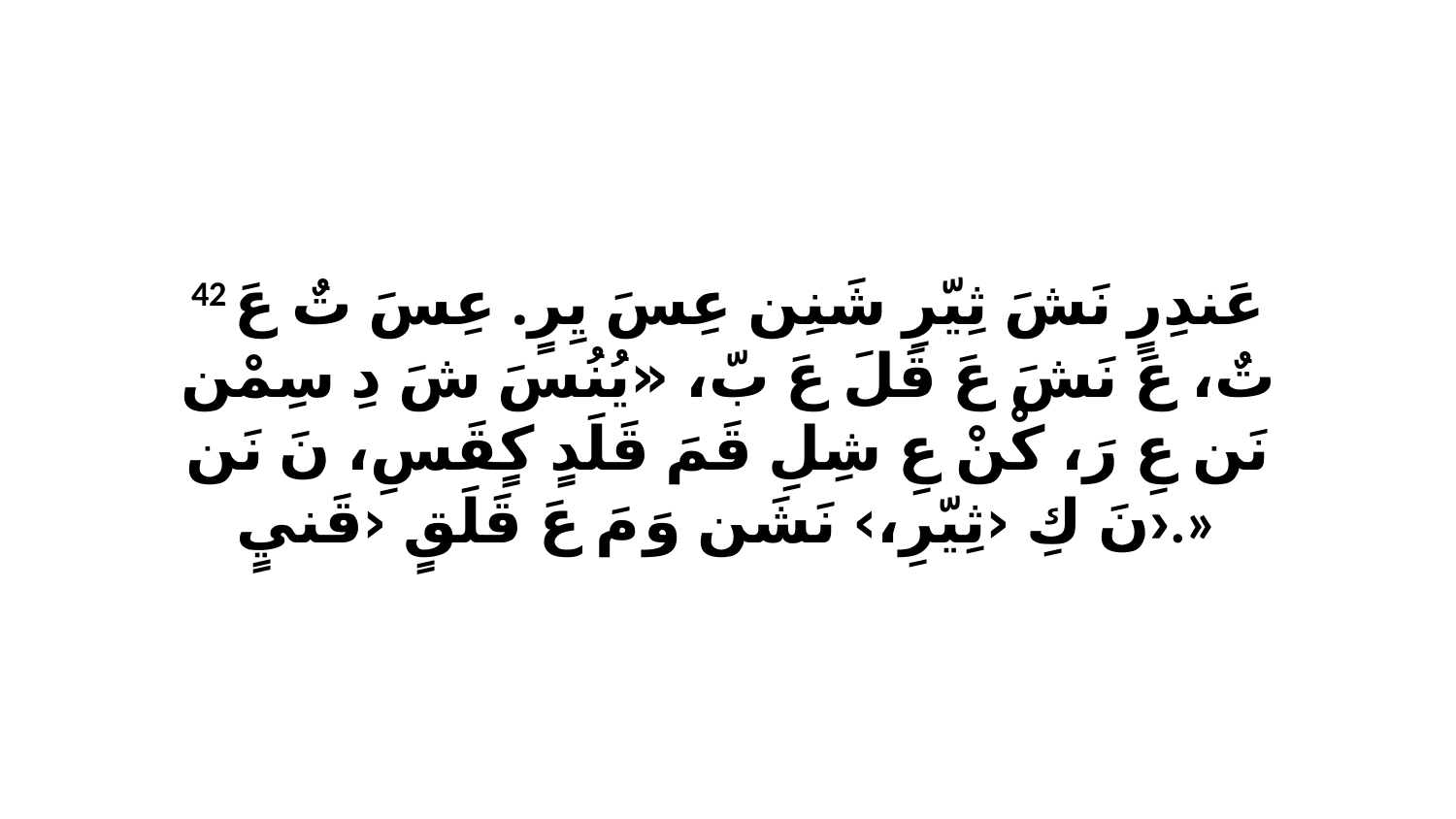

42 عَندِرٍ نَشَ ثِيّرِ شَنِن عِسَ يِرٍ. عِسَ تٌ عَ تٌ، عَ نَشَ عَ قَلَ عَ بّ، «يُنُسَ شَ دِ سِمْن نَن عِ رَ، كْنْ عِ شِلِ قَمَ قَلَدٍ كٍقَسِ، نَ نَن نَ كِ ‹ثِيّرِ،› نَشَن وَ مَ عَ قَلَقٍ ‹قَنيٍ›.»